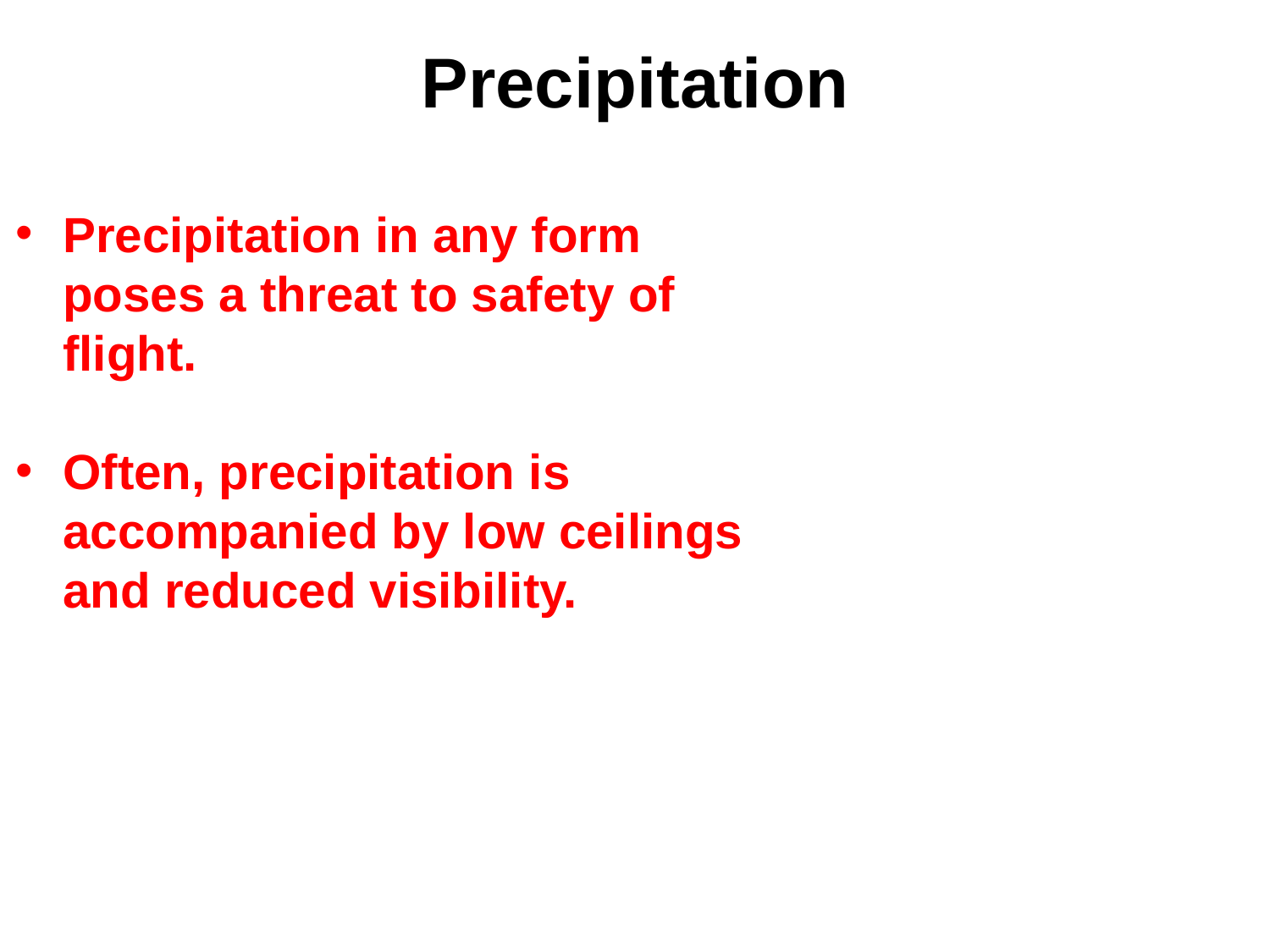

# Precipitation
Precipitation in any form poses a threat to safety of flight.

Often, precipitation is accompanied by low ceilings and reduced visibility.